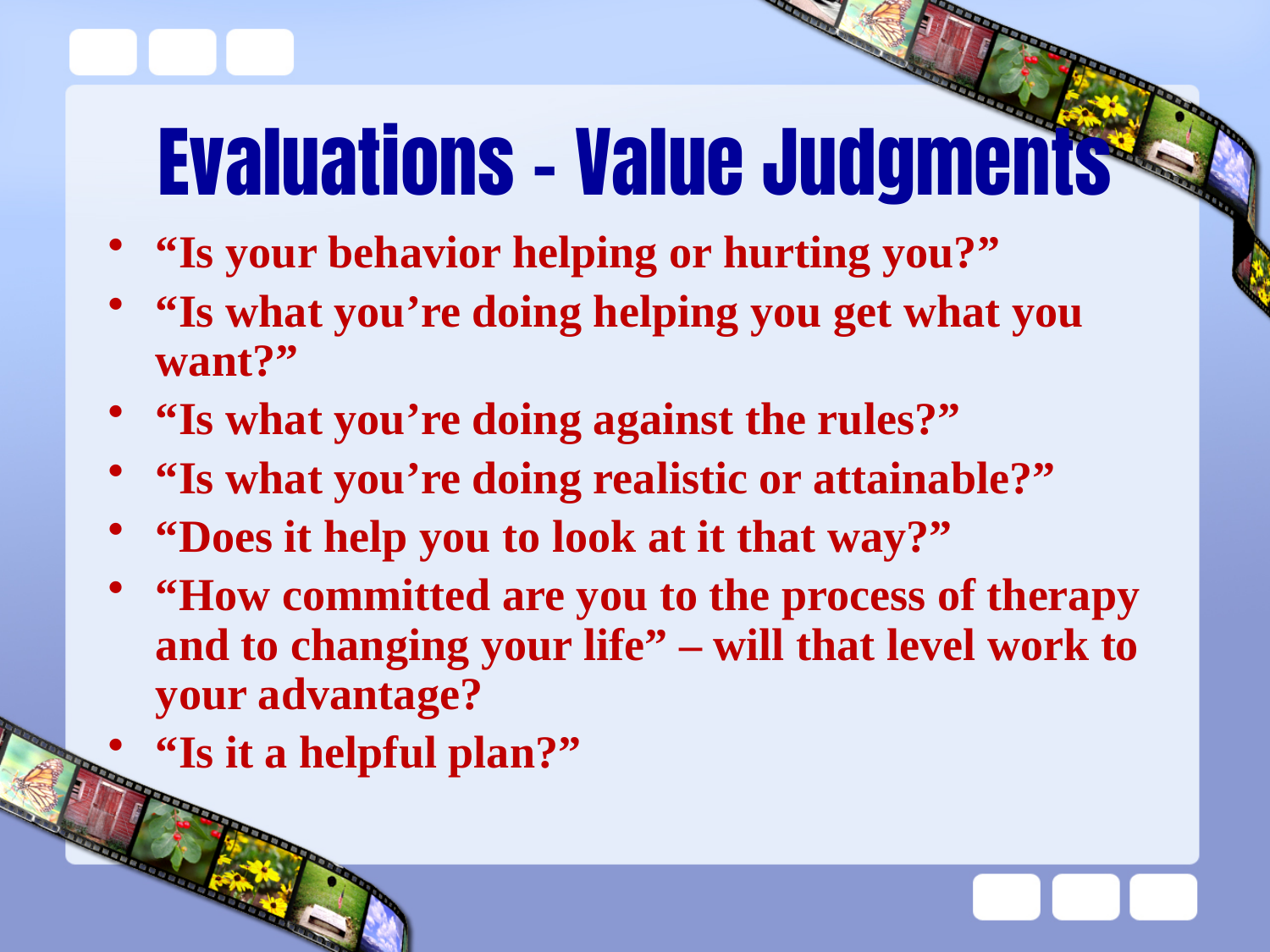

# Evaluations – Value Judgments
“Is your behavior helping or hurting you?”
“Is what you’re doing helping you get what you want?”
“Is what you’re doing against the rules?”
“Is what you’re doing realistic or attainable?”
“Does it help you to look at it that way?”
“How committed are you to the process of therapy and to changing your life” – will that level work to your advantage?
“Is it a helpful plan?”